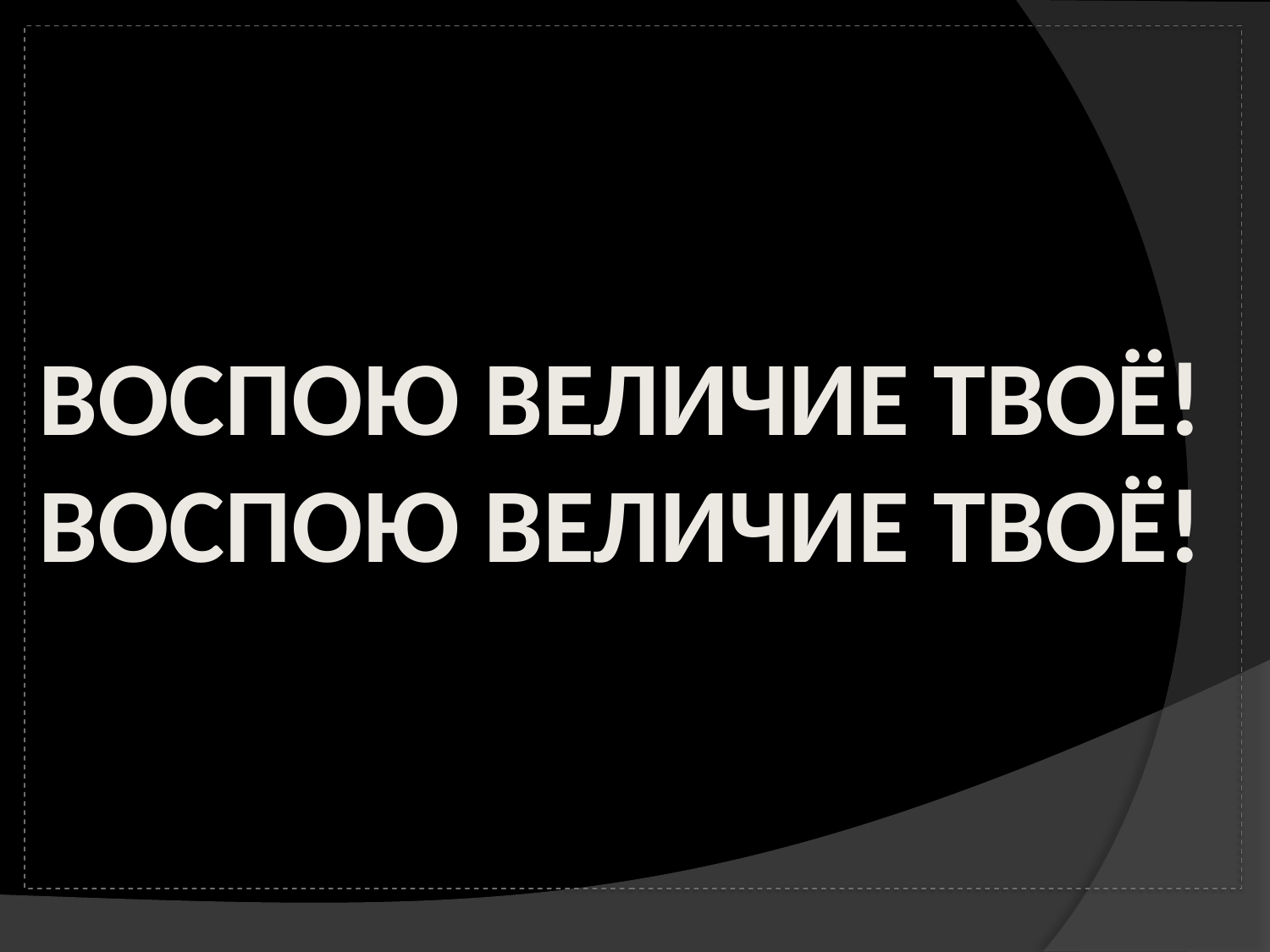

# ВОСПОЮ ВЕЛИЧИЕ ТВОЁ! ВОСПОЮ ВЕЛИЧИЕ ТВОЁ!